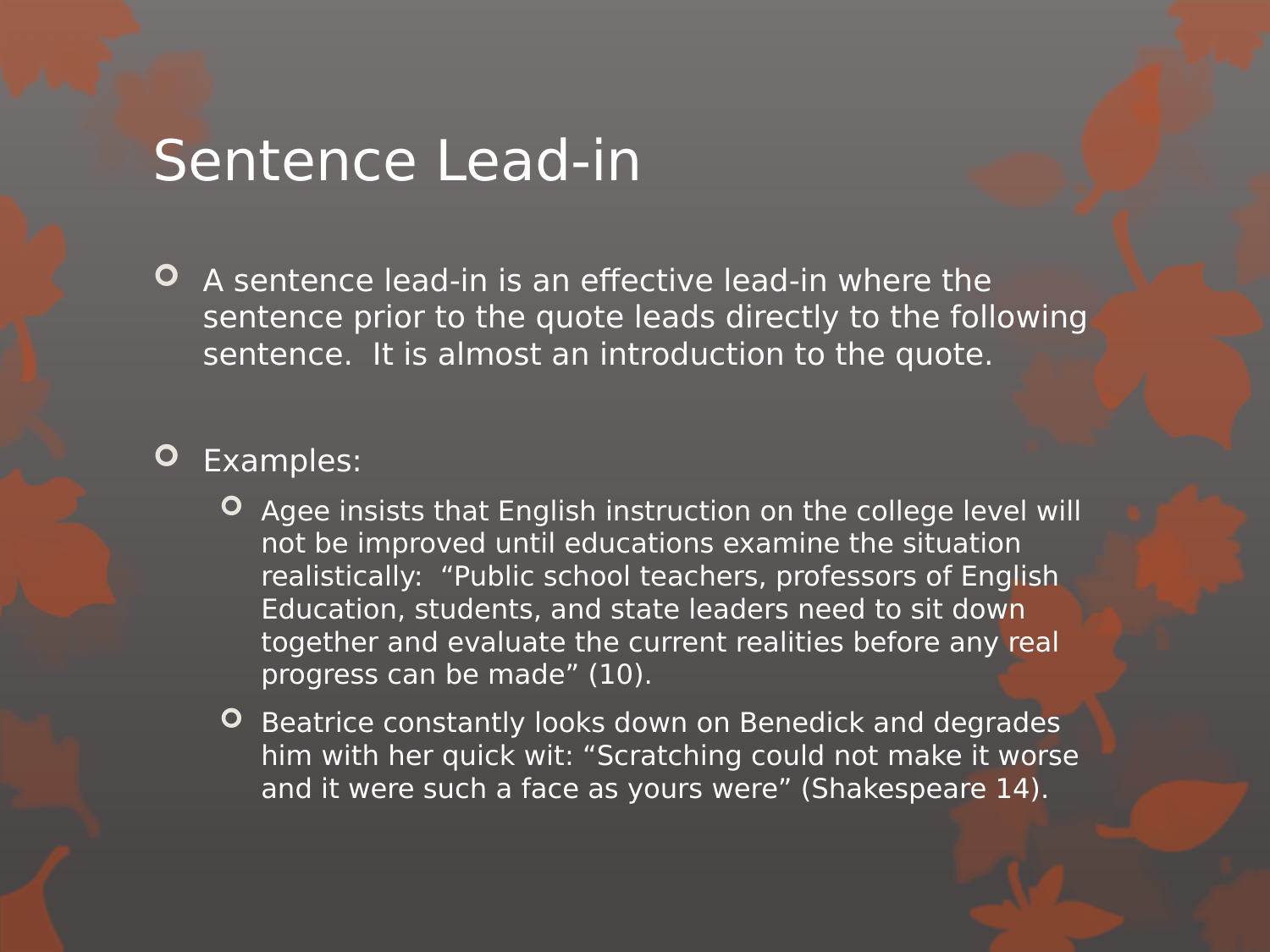

# Sentence Lead-in
A sentence lead-in is an effective lead-in where the sentence prior to the quote leads directly to the following sentence.  It is almost an introduction to the quote.

Examples:
Agee insists that English instruction on the college level will not be improved until educations examine the situation realistically:  “Public school teachers, professors of English Education, students, and state leaders need to sit down together and evaluate the current realities before any real progress can be made” (10).
Beatrice constantly looks down on Benedick and degrades him with her quick wit: “Scratching could not make it worse and it were such a face as yours were” (Shakespeare 14).